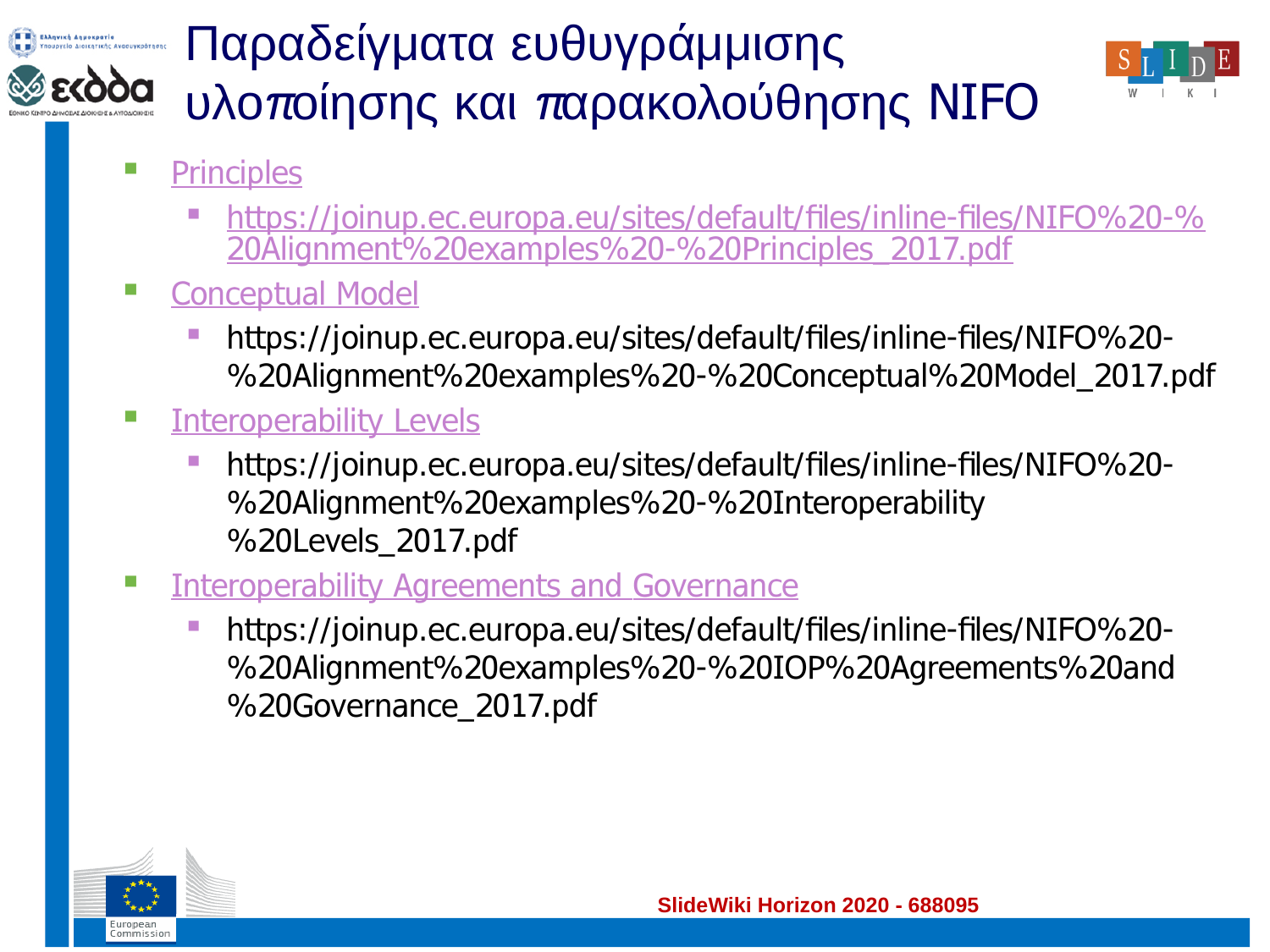

# Παραδείγματα ευθυγράμμισης υλοποίησης και παρακολούθησης NIFO
Principles
https://joinup.ec.europa.eu/sites/default/files/inline-files/NIFO%20-%20Alignment%20examples%20-%20Principles_2017.pdf
Conceptual Model
https://joinup.ec.europa.eu/sites/default/files/inline-files/NIFO%20-%20Alignment%20examples%20-%20Conceptual%20Model_2017.pdf
Interoperability Levels
https://joinup.ec.europa.eu/sites/default/files/inline-files/NIFO%20-%20Alignment%20examples%20-%20Interoperability%20Levels_2017.pdf
Interoperability Agreements and Governance
https://joinup.ec.europa.eu/sites/default/files/inline-files/NIFO%20-%20Alignment%20examples%20-%20IOP%20Agreements%20and%20Governance_2017.pdf